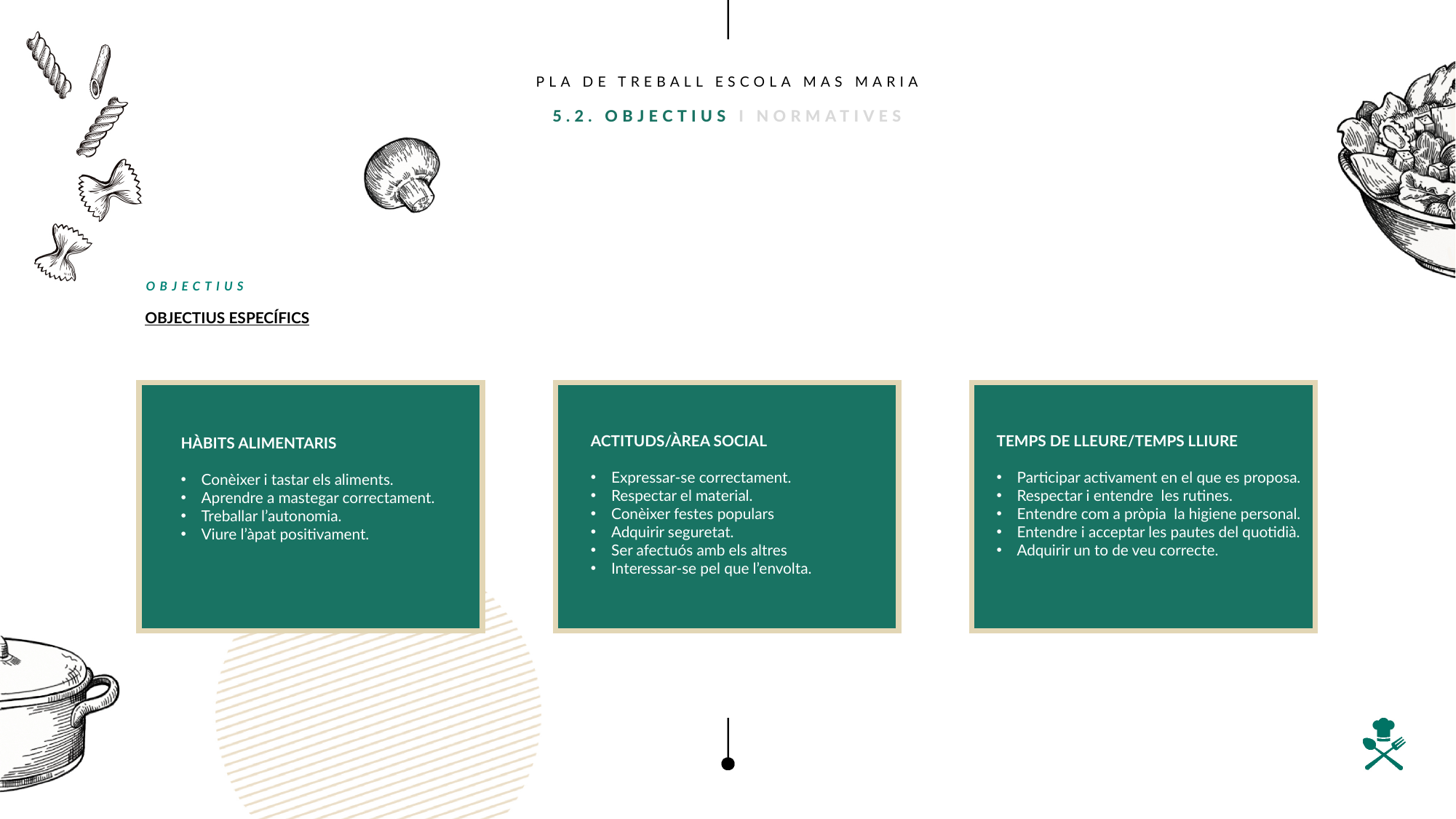

PLA DE TREBALL ESCOLA MAS MARIA
CASO CLÍNICO I XXXXX XXXXX XX XXXXXX
5.2. OBJECTIUS I NORMATIVES
OBJECTIUS

OBJECTIUS ESPECÍFICS

ACTITUDS/ÀREA SOCIAL

Expressar-se correctament.
Respectar el material.
Conèixer festes populars
Adquirir seguretat.
Ser afectuós amb els altres
Interessar-se pel que l’envolta.

TEMPS DE LLEURE/TEMPS LLIURE

Participar activament en el que es proposa.
Respectar i entendre  les rutines.
Entendre com a pròpia  la higiene personal.
Entendre i acceptar les pautes del quotidià.
Adquirir un to de veu correcte.
HÀBITS ALIMENTARIS

Conèixer i tastar els aliments.
Aprendre a mastegar correctament.
Treballar l’autonomia.
Viure l’àpat positivament.